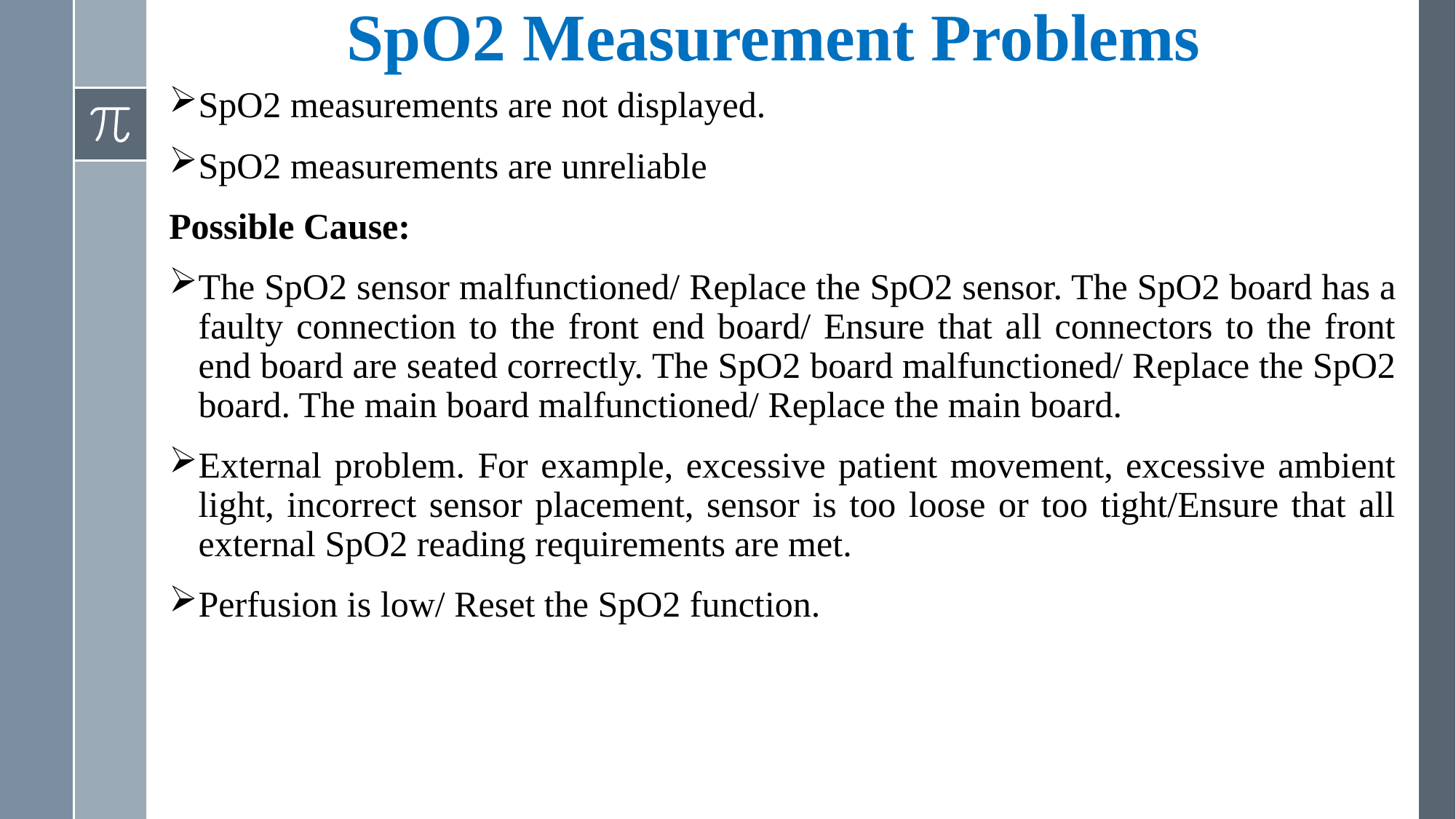

# SpO2 Measurement Problems
SpO2 measurements are not displayed.
SpO2 measurements are unreliable
Possible Cause:
The SpO2 sensor malfunctioned/ Replace the SpO2 sensor. The SpO2 board has a faulty connection to the front end board/ Ensure that all connectors to the front end board are seated correctly. The SpO2 board malfunctioned/ Replace the SpO2 board. The main board malfunctioned/ Replace the main board.
External problem. For example, excessive patient movement, excessive ambient light, incorrect sensor placement, sensor is too loose or too tight/Ensure that all external SpO2 reading requirements are met.
Perfusion is low/ Reset the SpO2 function.